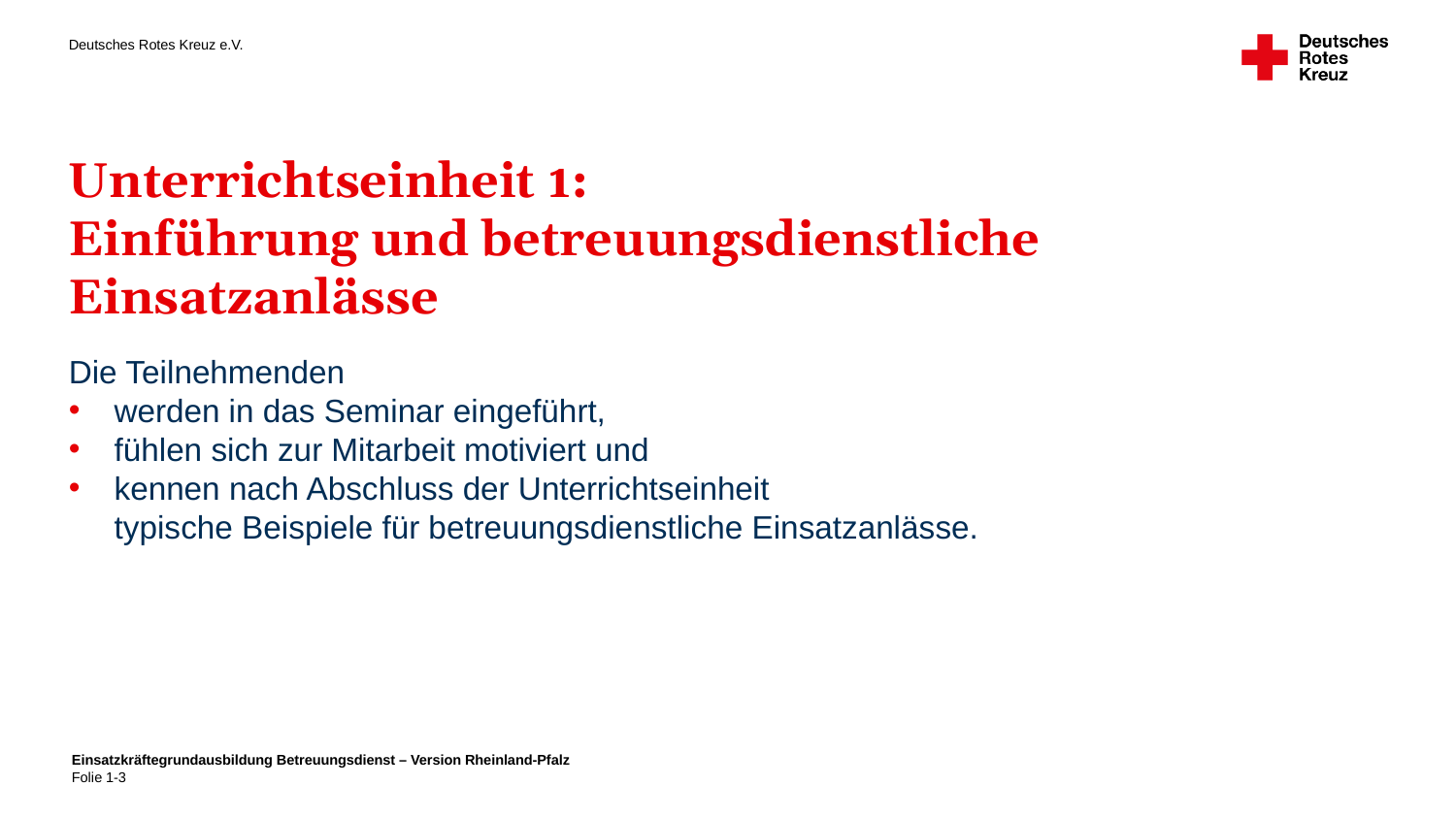

# Unterrichtseinheit 1: Einführung und betreuungsdienstliche Einsatzanlässe
Die Teilnehmenden
werden in das Seminar eingeführt,
fühlen sich zur Mitarbeit motiviert und
kennen nach Abschluss der Unterrichtseinheit
typische Beispiele für betreuungsdienstliche Einsatzanlässe.
Einsatzkräftegrundausbildung Betreuungsdienst – Version Rheinland-Pfalz
Folie 1-3